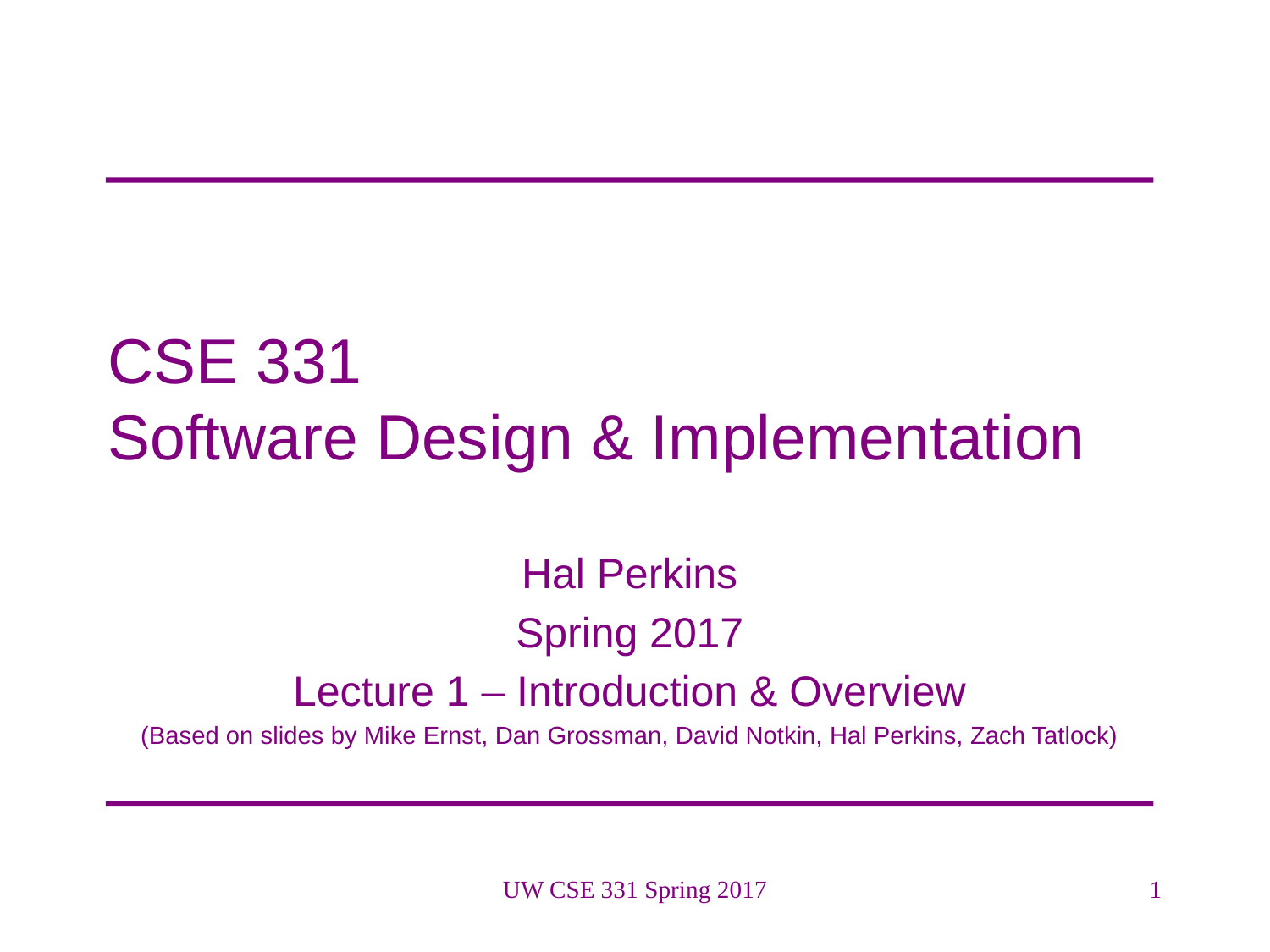

# CSE 331 Software Design & Implementation
Hal Perkins
Spring 2017
Lecture 1 – Introduction & Overview
(Based on slides by Mike Ernst, Dan Grossman, David Notkin, Hal Perkins, Zach Tatlock)

UW CSE 331 Spring 2017
1